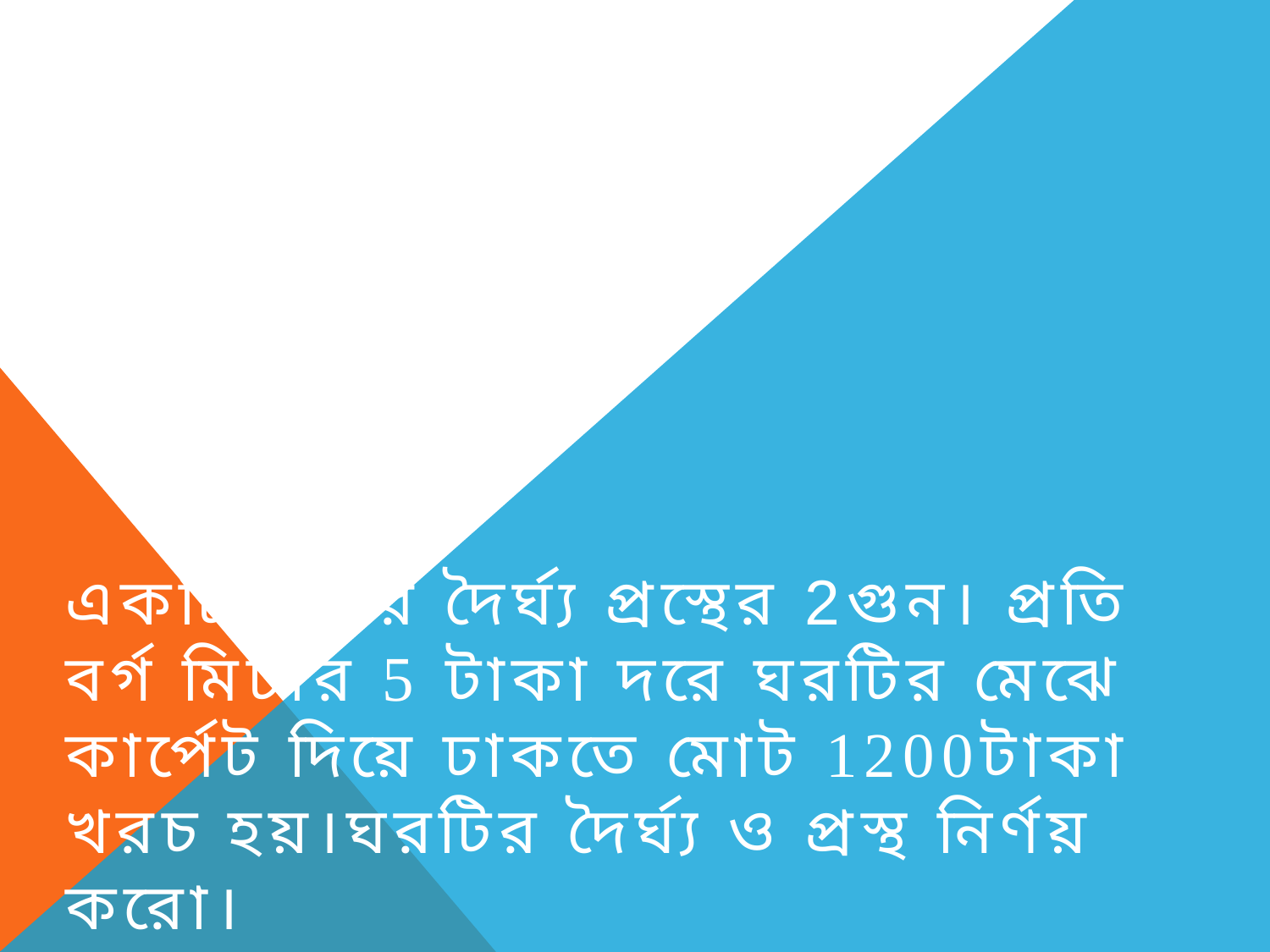

বাড়ির কাজ
একটি ঘরের দৈর্ঘ্য প্রস্থের 2গুন। প্রতি বর্গ মিটার 5 টাকা দরে ঘরটির মেঝে কার্পেট দিয়ে ঢাকতে মোট 1200টাকা খরচ হয়।ঘরটির দৈর্ঘ্য ও প্রস্থ নির্ণয় করো।